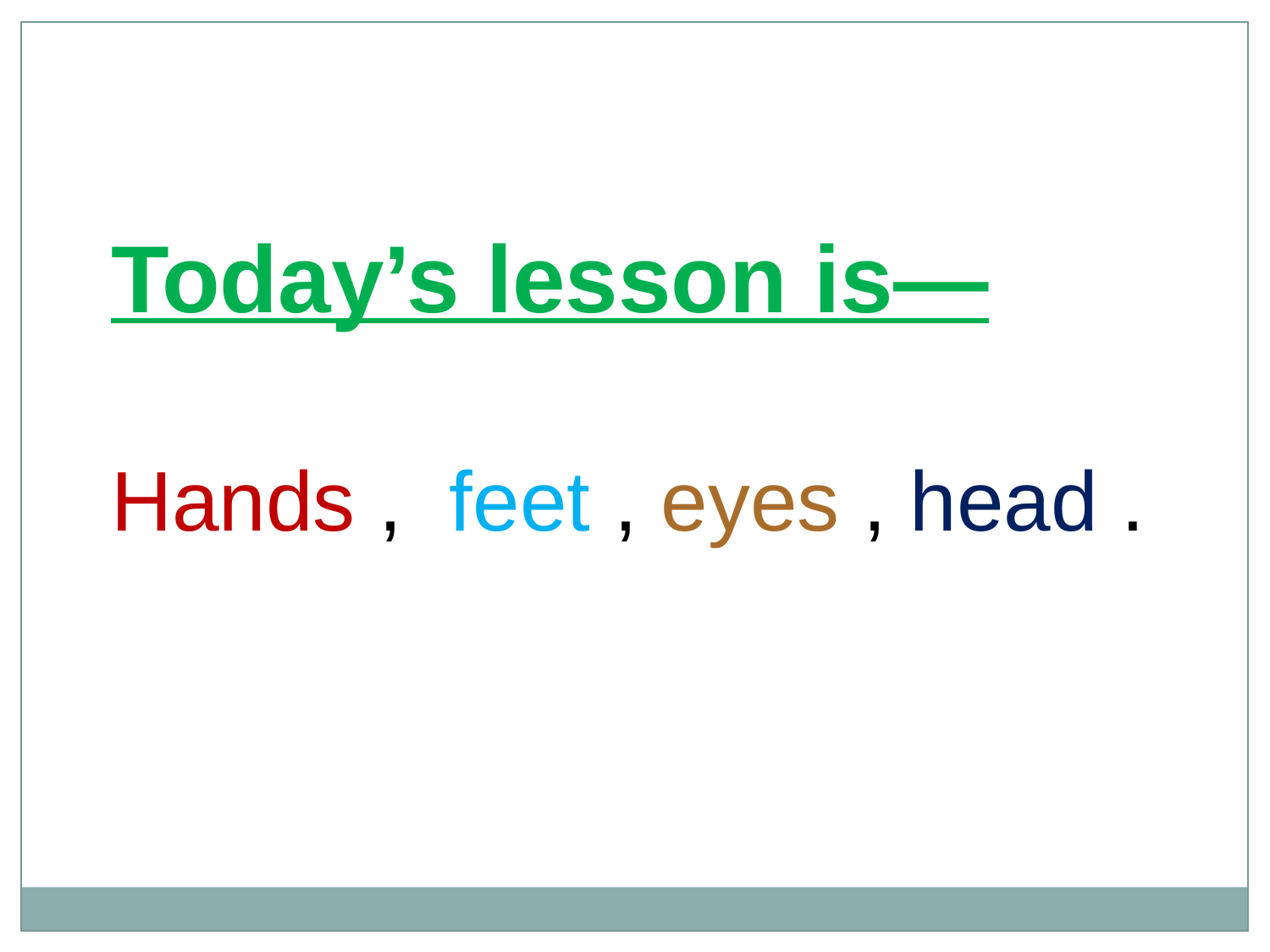

Today’s lesson is—

Hands ,  feet , eyes , head .